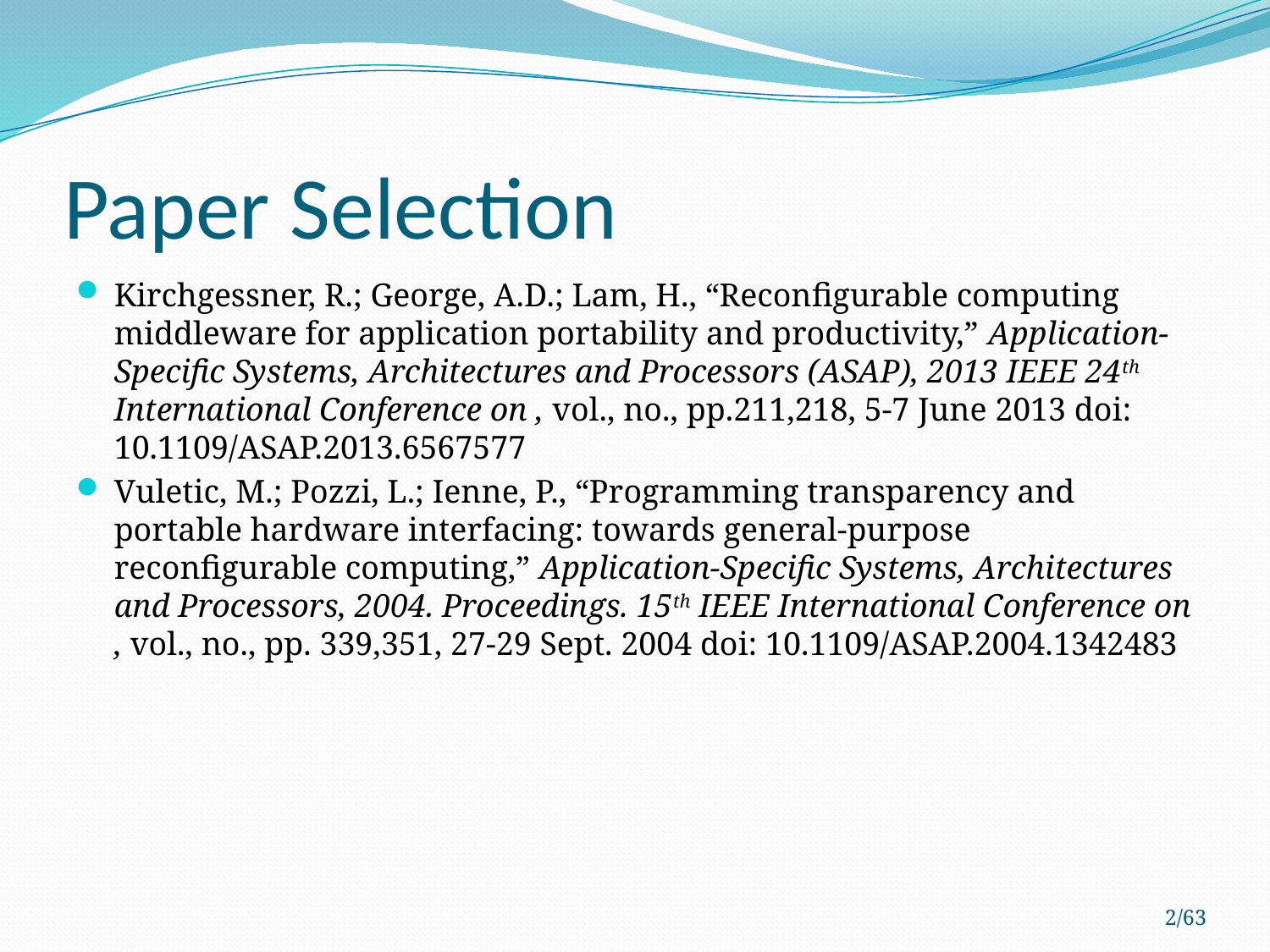

# Paper Selection
Kirchgessner, R.; George, A.D.; Lam, H., “Reconfigurable computing middleware for application portability and productivity,” Application-Specific Systems, Architectures and Processors (ASAP), 2013 IEEE 24th International Conference on , vol., no., pp.211,218, 5-7 June 2013 doi: 10.1109/ASAP.2013.6567577
Vuletic, M.; Pozzi, L.; Ienne, P., “Programming transparency and portable hardware interfacing: towards general-purpose reconfigurable computing,” Application-Specific Systems, Architectures and Processors, 2004. Proceedings. 15th IEEE International Conference on , vol., no., pp. 339,351, 27-29 Sept. 2004 doi: 10.1109/ASAP.2004.1342483
2/63